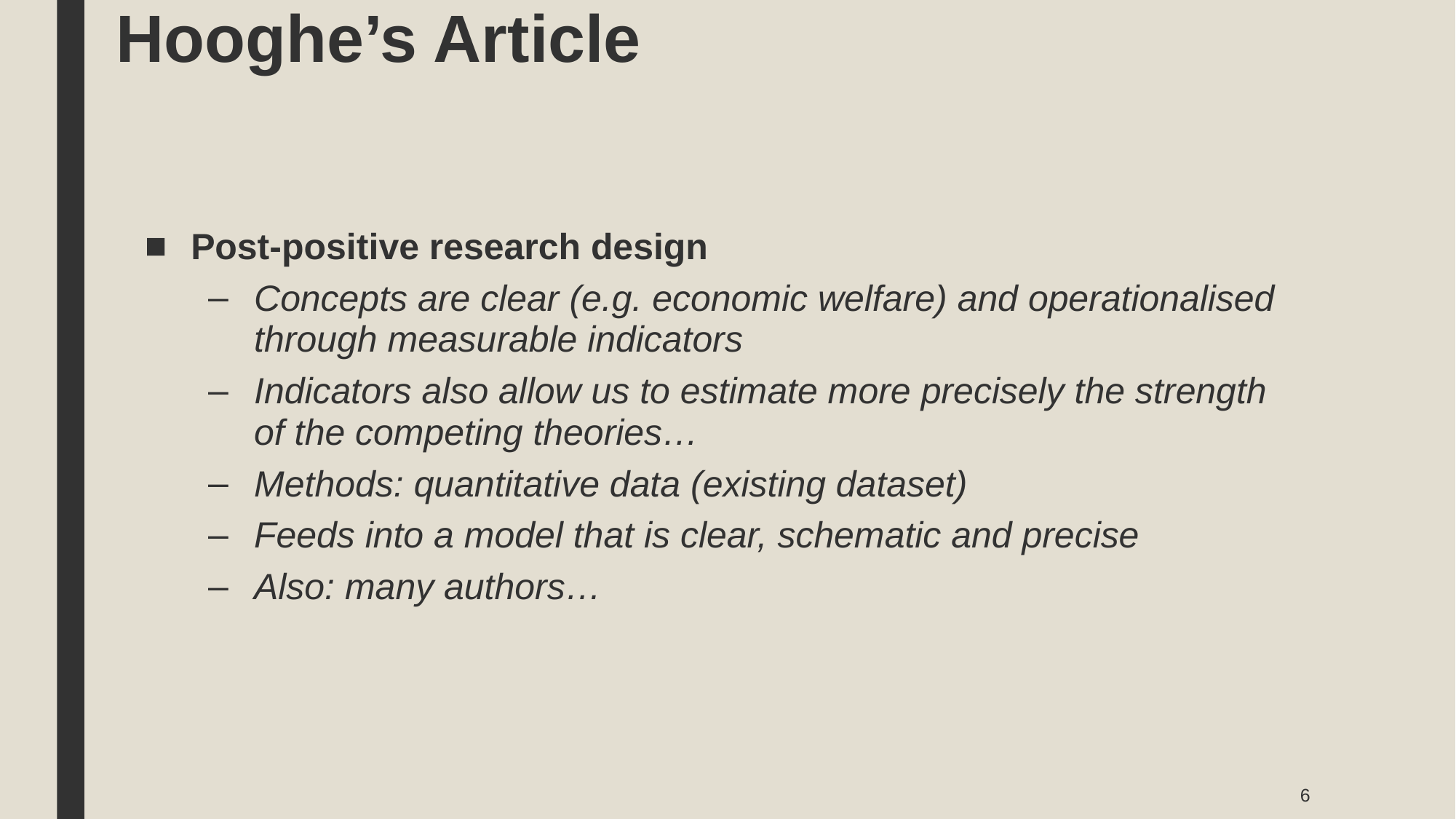

# Hooghe’s Article
Post-positive research design
Concepts are clear (e.g. economic welfare) and operationalised through measurable indicators
Indicators also allow us to estimate more precisely the strength of the competing theories…
Methods: quantitative data (existing dataset)
Feeds into a model that is clear, schematic and precise
Also: many authors…

6